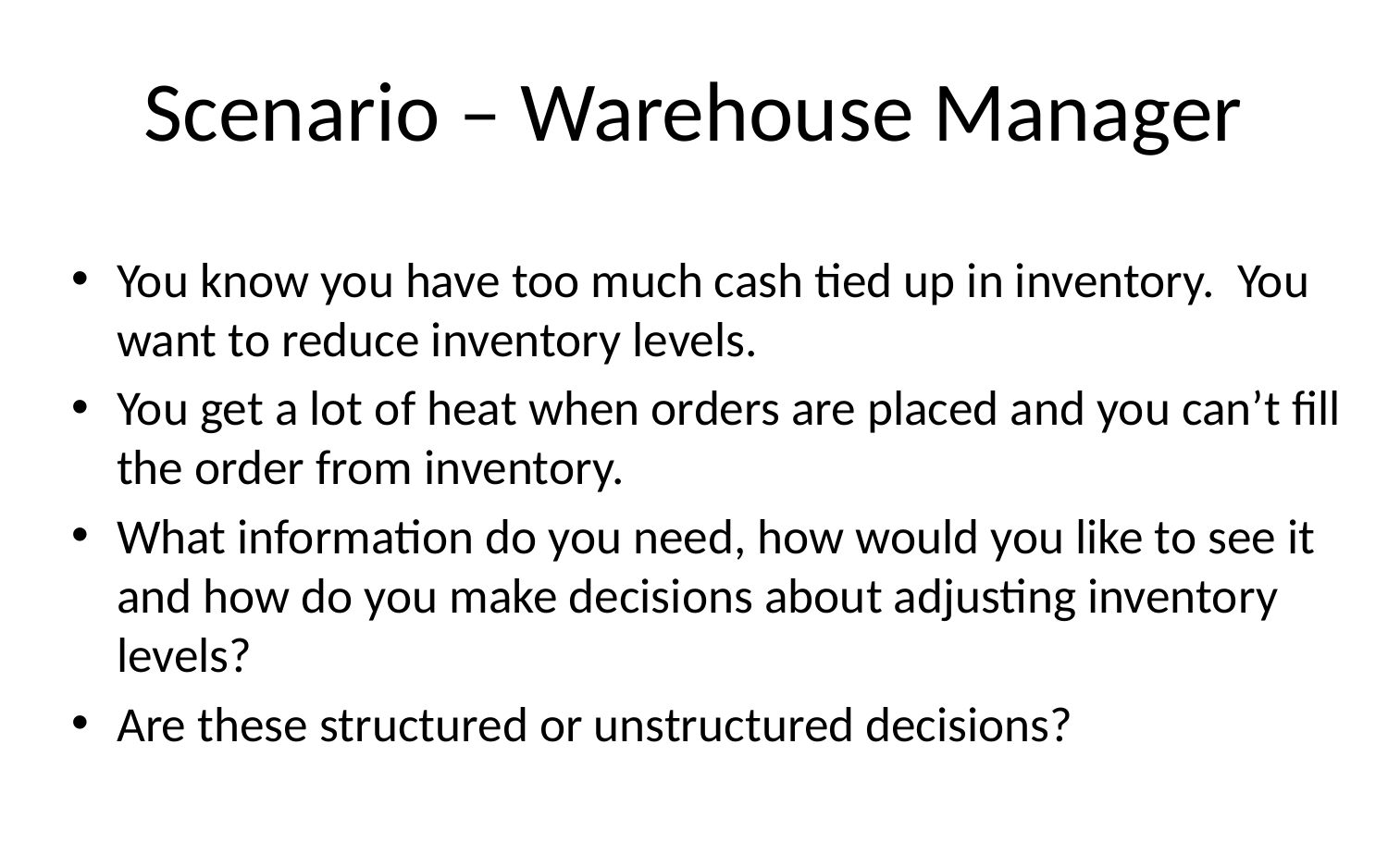

# Scenario – Warehouse Manager
You know you have too much cash tied up in inventory.  You want to reduce inventory levels.
You get a lot of heat when orders are placed and you can’t fill the order from inventory.
What information do you need, how would you like to see it and how do you make decisions about adjusting inventory levels?
Are these structured or unstructured decisions?